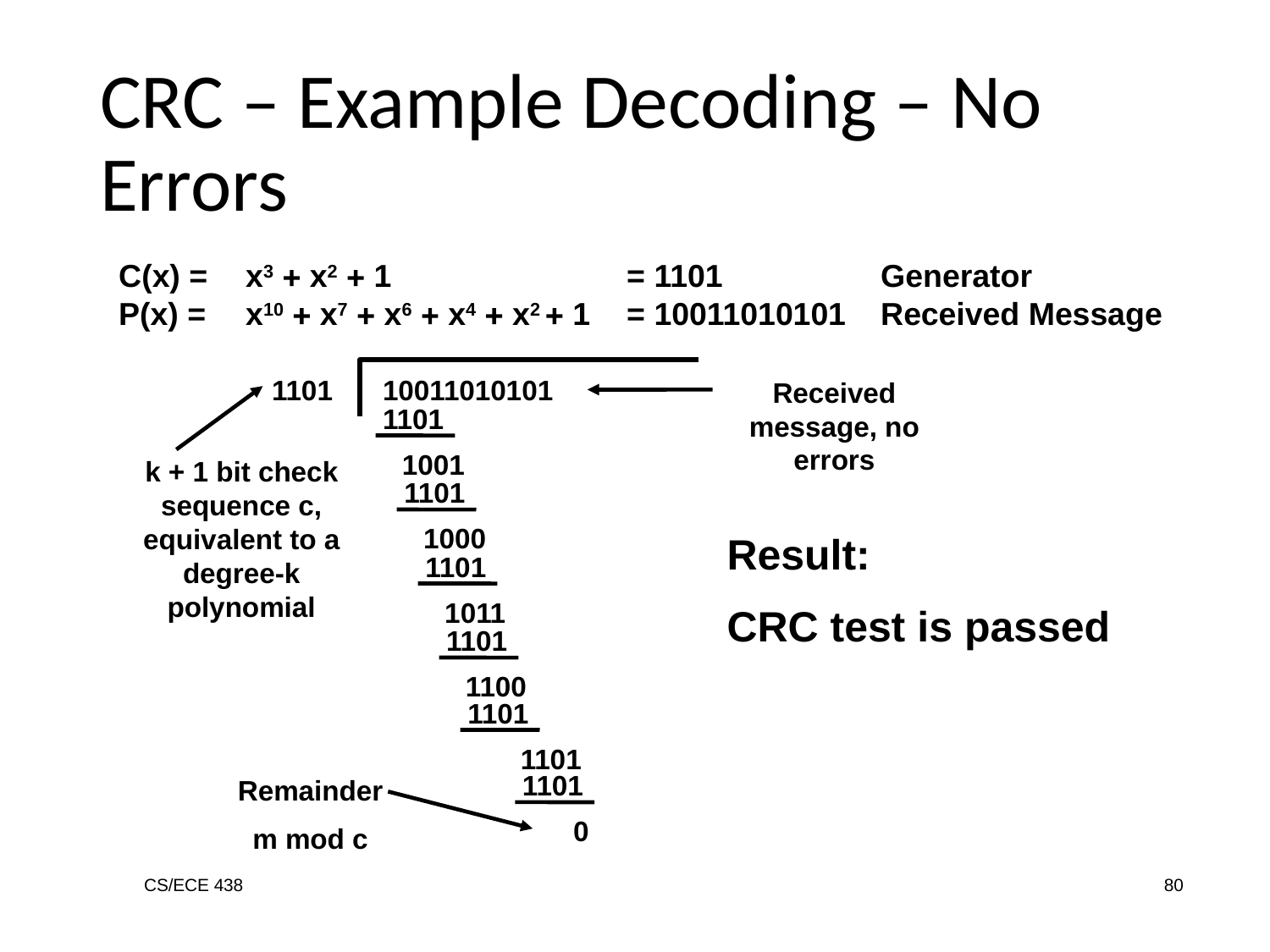

CRC – Example Decoding – No Errors
C(x) = 	x3 + x2 + 1 		= 1101		Generator
P(x) = 	x10 + x7 + x6 + x4 + x2 + 1 	= 10011010101 	Received Message

1101

k + 1 bit check sequence c, equivalent to a degree-k polynomial
10011010101
Received message, no errors

1101

1001
1101

1000
Result:
CRC test is passed
1101

1011
1101

1100
1101

1101
1101

Remainder
m mod c

0
CS/ECE 438

80